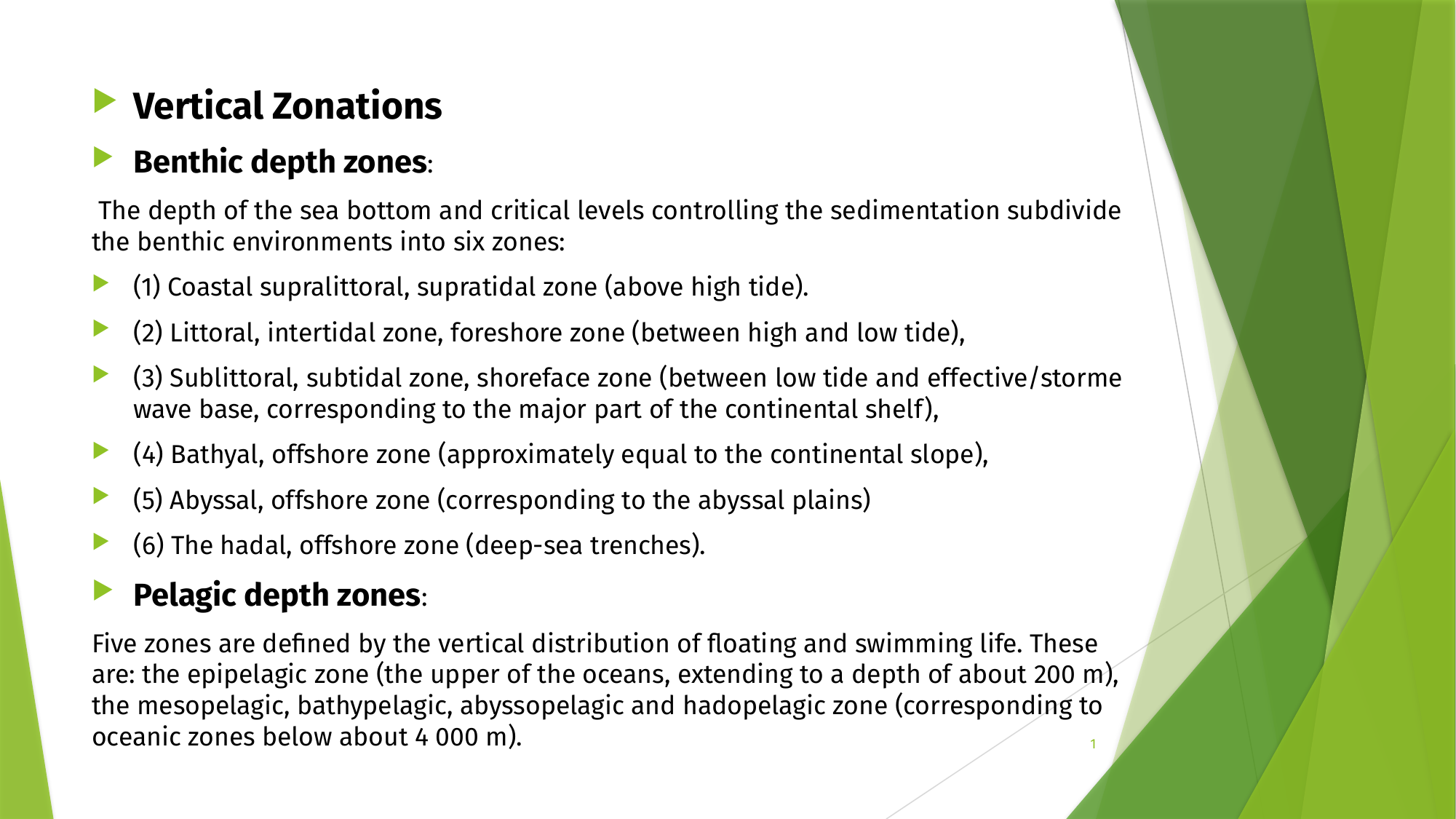

Vertical Zonations
Benthic depth zones:
 The depth of the sea bottom and critical levels controlling the sedimentation subdivide the benthic environments into six zones:
(1) Coastal supralittoral, supratidal zone (above high tide).
(2) Littoral, intertidal zone, foreshore zone (between high and low tide),
(3) Sublittoral, subtidal zone, shoreface zone (between low tide and effective/storme wave base, corresponding to the major part of the continental shelf),
(4) Bathyal, offshore zone (approximately equal to the continental slope),
(5) Abyssal, offshore zone (corresponding to the abyssal plains)
(6) The hadal, offshore zone (deep-sea trenches).
Pelagic depth zones:
Five zones are defined by the vertical distribution of floating and swimming life. These are: the epipelagic zone (the upper of the oceans, extending to a depth of about 200 m), the mesopelagic, bathypelagic, abyssopelagic and hadopelagic zone (corresponding to oceanic zones below about 4 000 m).
1